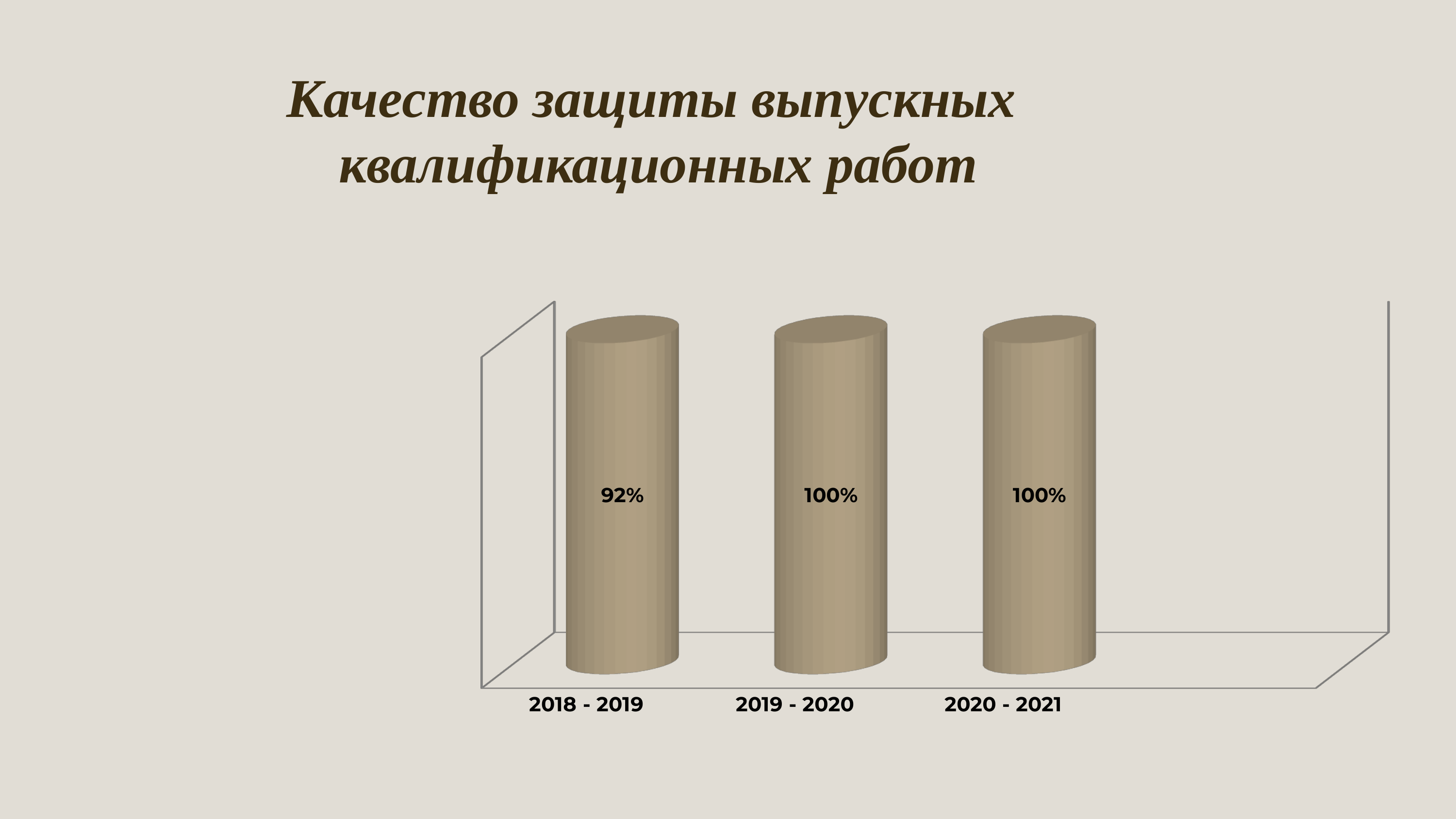

Качество защиты выпускных
квалификационных работ

[unsupported chart]

[unsupported chart]